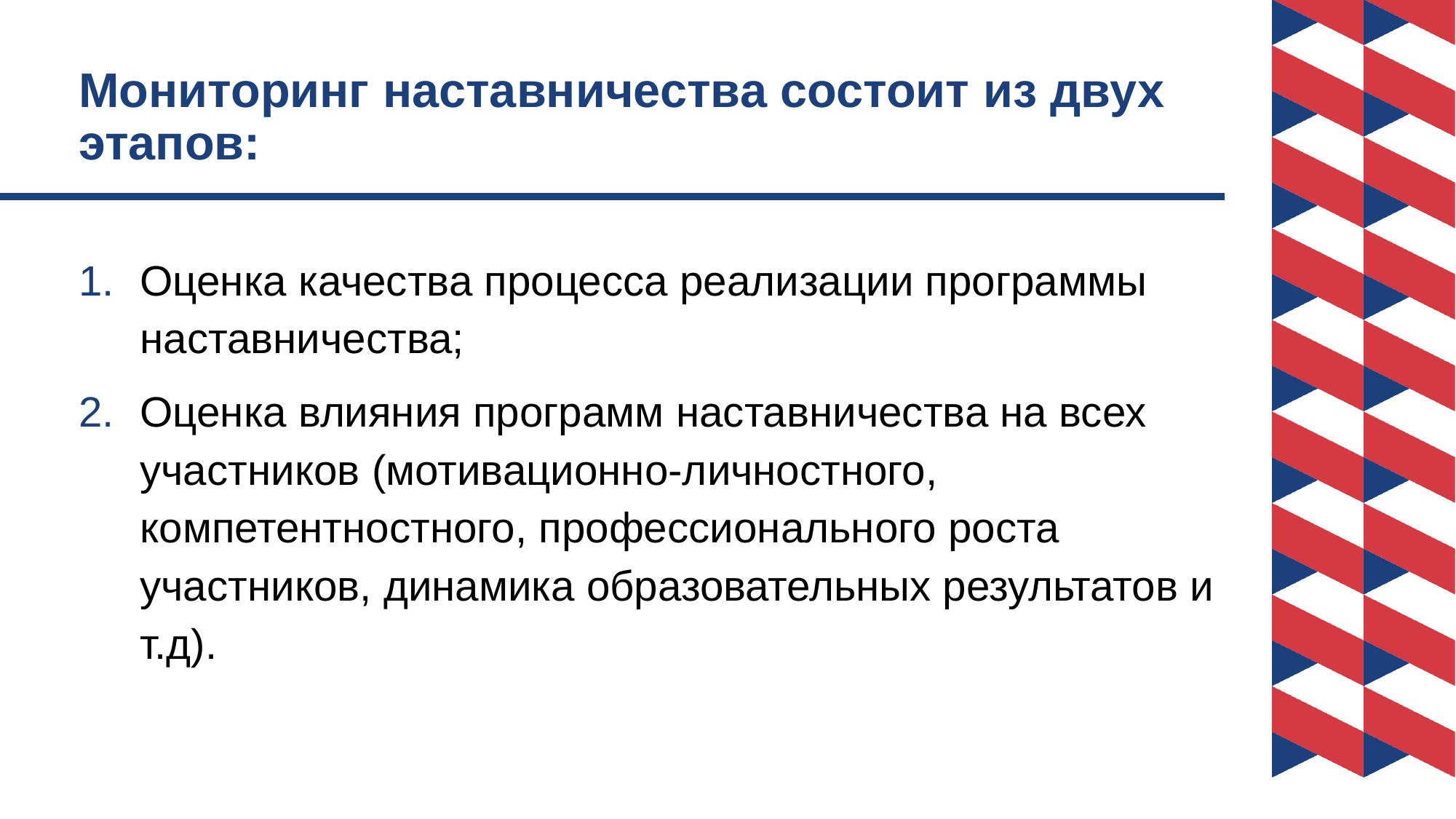

# Мониторинг наставничества состоит из двух этапов:
Оценка качества процесса реализации программы наставничества;
Оценка влияния программ наставничества на всех участников (мотивационно-личностного, компетентностного, профессионального роста участников, динамика образовательных результатов и т.д).